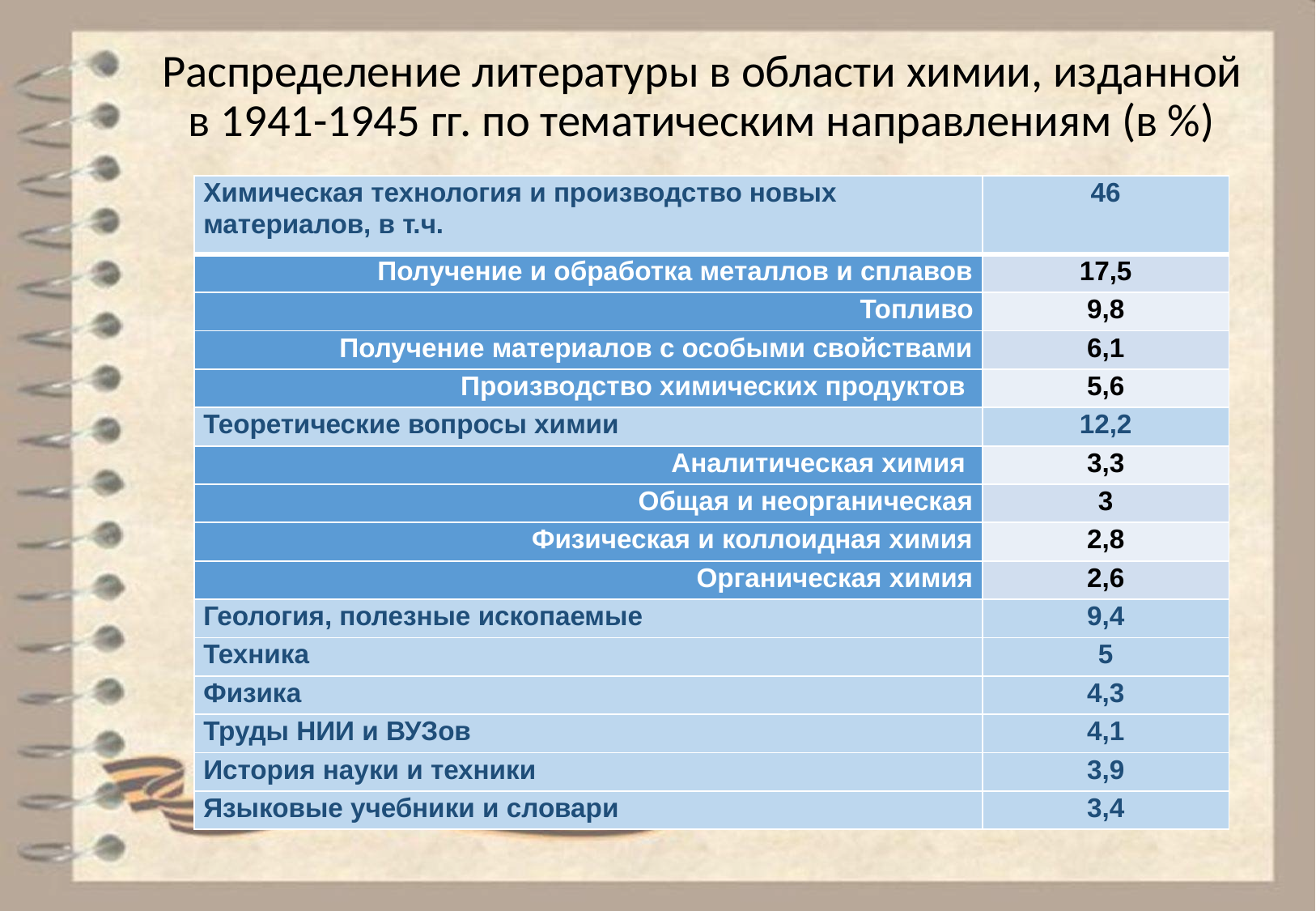

# Распределение литературы в области химии, изданной в 1941-1945 гг. по тематическим направлениям (в %)
| Химическая технология и производство новых материалов, в т.ч. | 46 |
| --- | --- |
| Получение и обработка металлов и сплавов | 17,5 |
| Топливо | 9,8 |
| Получение материалов с особыми свойствами | 6,1 |
| Производство химических продуктов | 5,6 |
| Теоретические вопросы химии | 12,2 |
| Аналитическая химия | 3,3 |
| Общая и неорганическая | 3 |
| Физическая и коллоидная химия | 2,8 |
| Органическая химия | 2,6 |
| Геология, полезные ископаемые | 9,4 |
| Техника | 5 |
| Физика | 4,3 |
| Труды НИИ и ВУЗов | 4,1 |
| История науки и техники | 3,9 |
| Языковые учебники и словари | 3,4 |